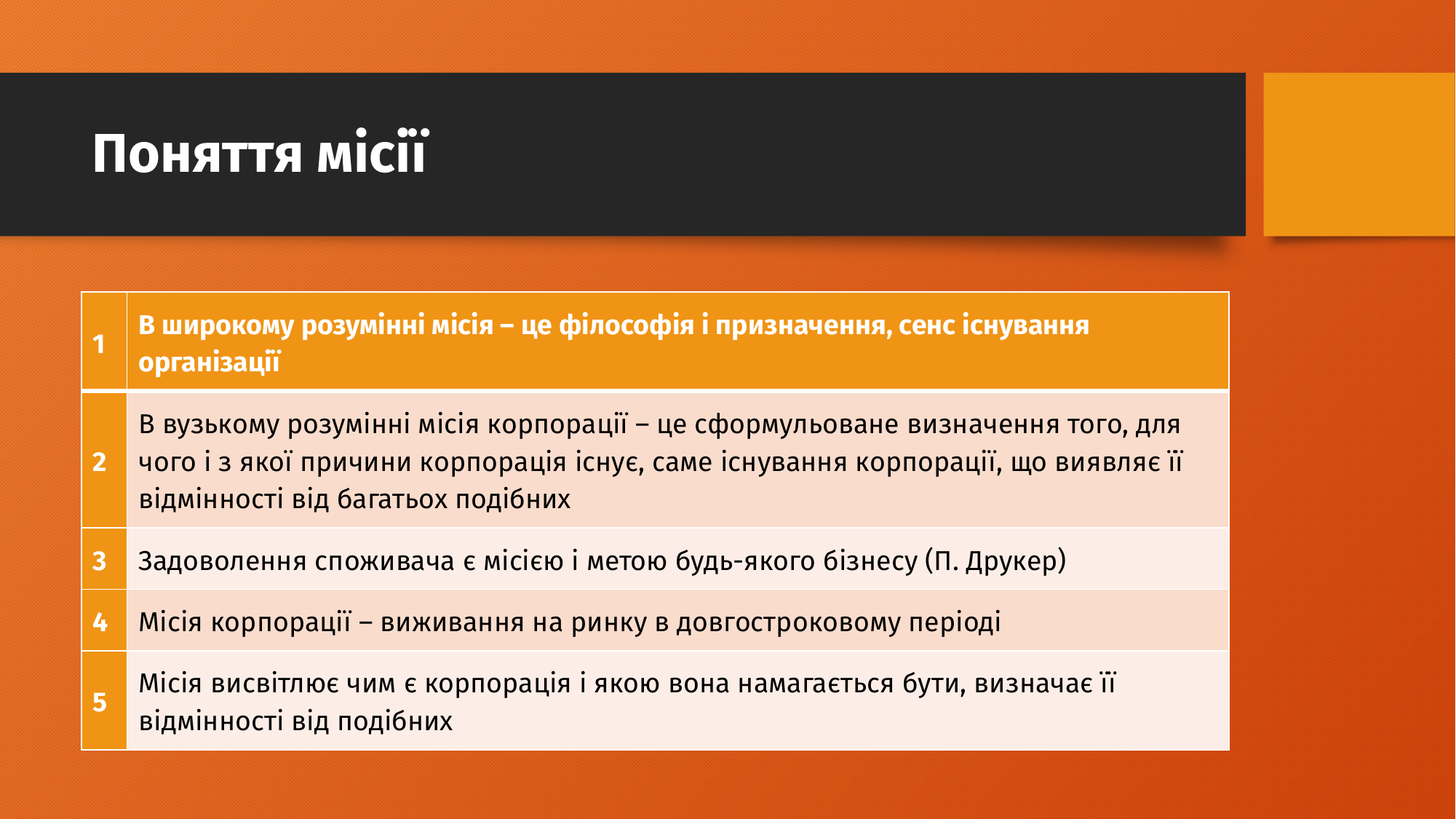

# Поняття місії
| 1 | В широкому розумінні місія – це філософія і призначення, сенс існування організації |
| --- | --- |
| 2 | В вузькому розумінні місія корпорації – це сформульоване визначення того, для чого і з якої причини корпорація існує, саме існування корпорації, що виявляє її відмінності від багатьох подібних |
| 3 | Задоволення споживача є місією і метою будь-якого бізнесу (П. Друкер) |
| 4 | Місія корпорації – виживання на ринку в довгостроковому періоді |
| 5 | Місія висвітлює чим є корпорація і якою вона намагається бути, визначає її відмінності від подібних |